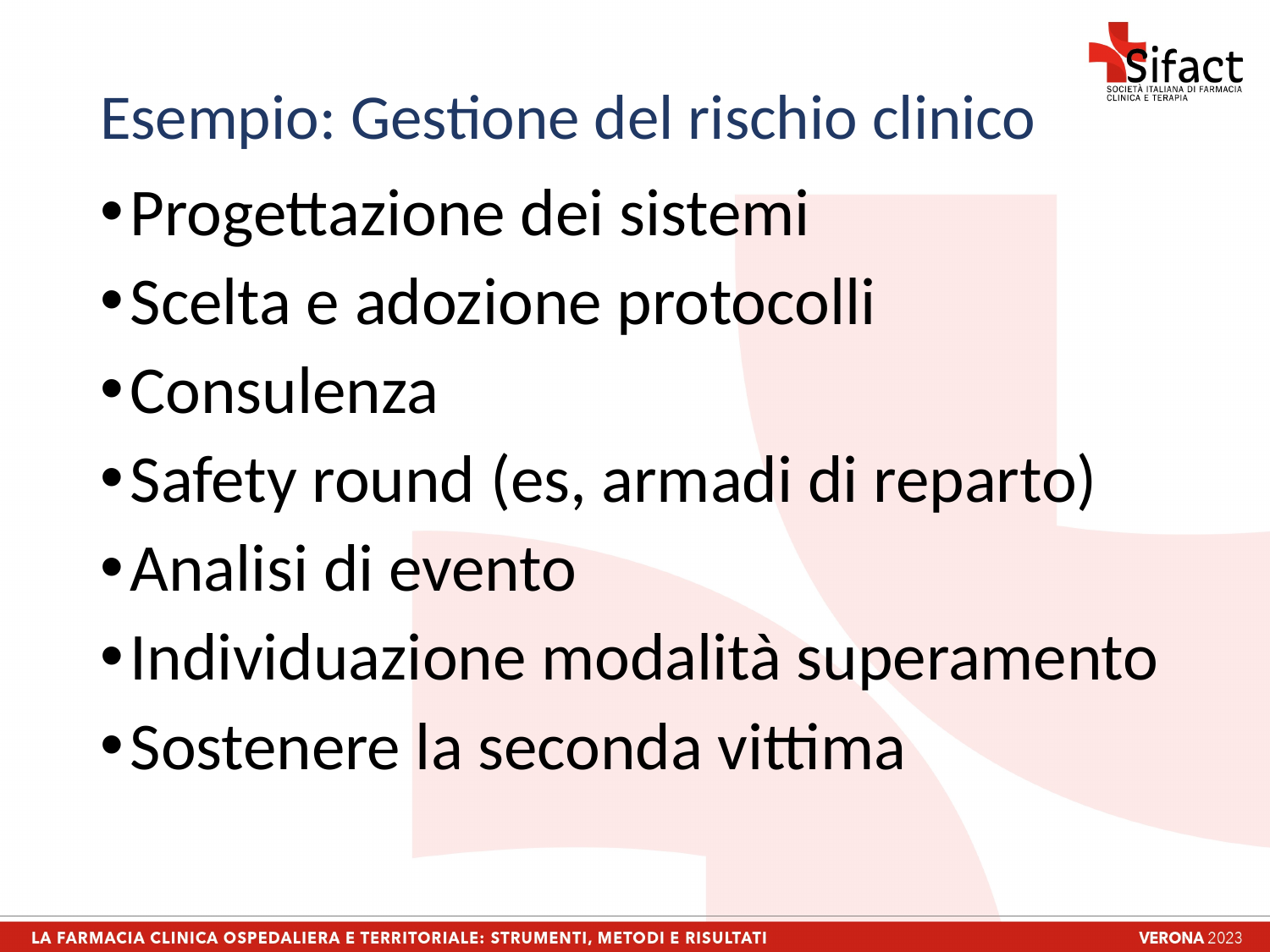

# Esempio: Gestione del rischio clinico
Progettazione dei sistemi
Scelta e adozione protocolli
Consulenza
Safety round (es, armadi di reparto)
Analisi di evento
Individuazione modalità superamento
Sostenere la seconda vittima